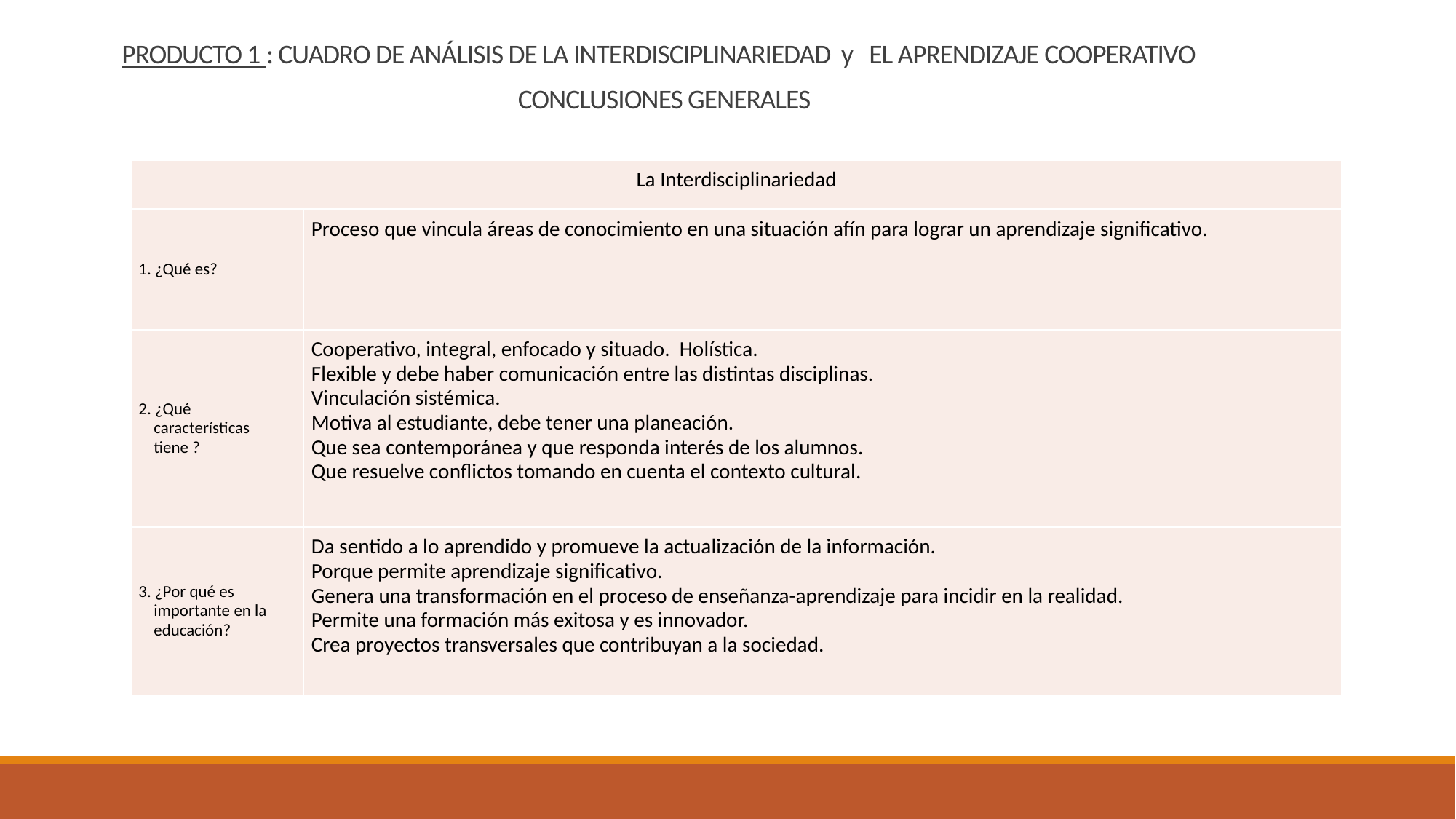

# PRODUCTO 1 : CUADRO DE ANÁLISIS DE LA INTERDISCIPLINARIEDAD  y   EL APRENDIZAJE COOPERATIVO  CONCLUSIONES GENERALES
| La Interdisciplinariedad |  |
| --- | --- |
| 1. ¿Qué es? | Proceso que vincula áreas de conocimiento en una situación afín para lograr un aprendizaje significativo. |
| 2. ¿Qué características tiene ? | Cooperativo, integral, enfocado y situado. Holística. Flexible y debe haber comunicación entre las distintas disciplinas. Vinculación sistémica. Motiva al estudiante, debe tener una planeación. Que sea contemporánea y que responda interés de los alumnos. Que resuelve conflictos tomando en cuenta el contexto cultural. |
| 3. ¿Por qué es importante en la educación? | Da sentido a lo aprendido y promueve la actualización de la información. Porque permite aprendizaje significativo. Genera una transformación en el proceso de enseñanza-aprendizaje para incidir en la realidad. Permite una formación más exitosa y es innovador. Crea proyectos transversales que contribuyan a la sociedad. |